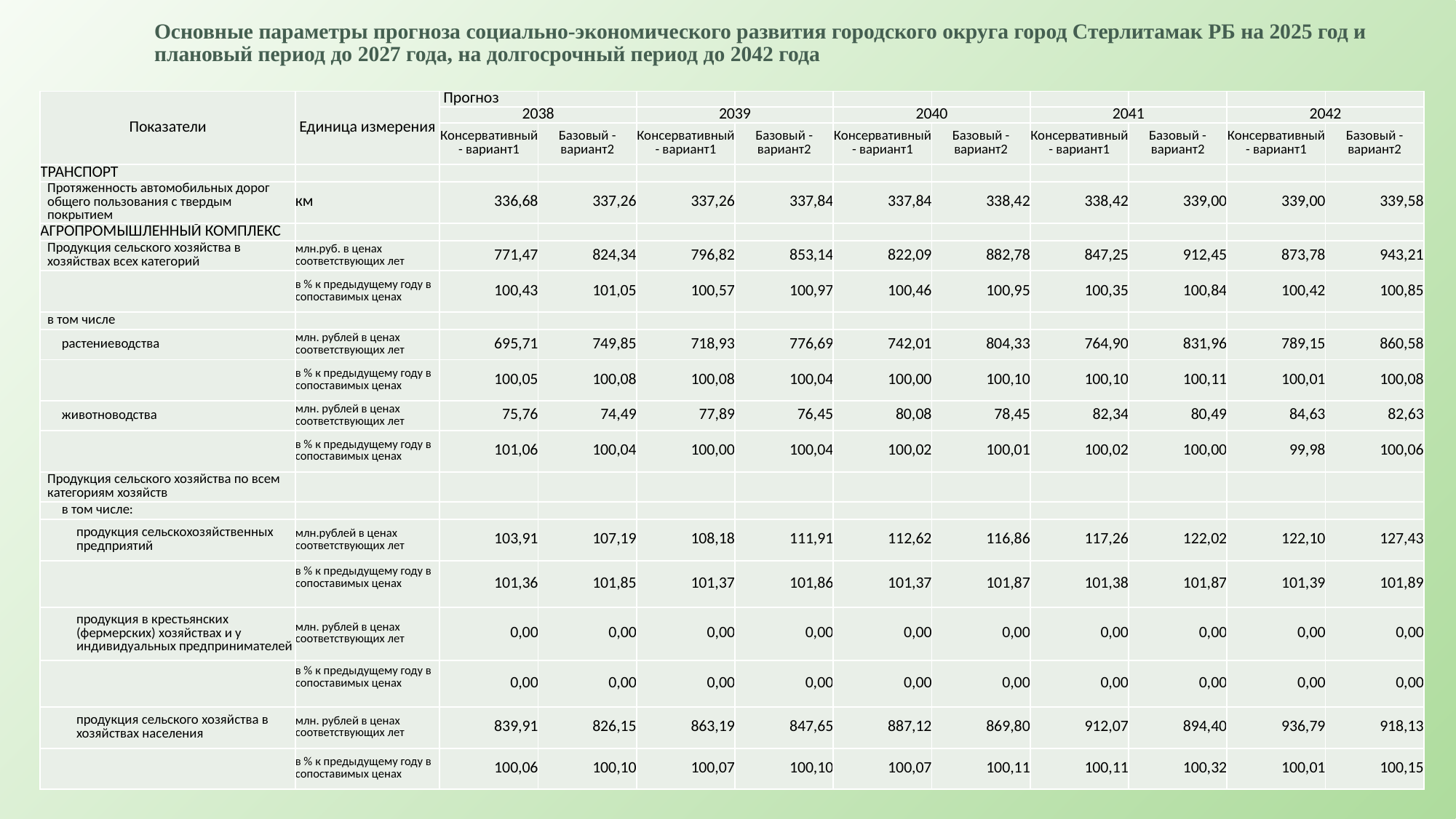

# Основные параметры прогноза социально-экономического развития городского округа город Стерлитамак РБ на 2025 год и плановый период до 2027 года, на долгосрочный период до 2042 года
| Показатели | Единица измерения | Прогноз |  |  |  |  |  |  |  |  |  |
| --- | --- | --- | --- | --- | --- | --- | --- | --- | --- | --- | --- |
|  |  | 2038 |  | 2039 |  | 2040 |  | 2041 |  | 2042 |  |
|  |  | Консервативный - вариант1 | Базовый - вариант2 | Консервативный - вариант1 | Базовый - вариант2 | Консервативный - вариант1 | Базовый - вариант2 | Консервативный - вариант1 | Базовый - вариант2 | Консервативный - вариант1 | Базовый - вариант2 |
| ТРАНСПОРТ |  |  |  |  |  |  |  |  |  |  |  |
| Протяженность автомобильных дорог общего пользования с твердым покрытием | км | 336,68 | 337,26 | 337,26 | 337,84 | 337,84 | 338,42 | 338,42 | 339,00 | 339,00 | 339,58 |
| АГРОПРОМЫШЛЕННЫЙ КОМПЛЕКС |  |  |  |  |  |  |  |  |  |  |  |
| Продукция сельского хозяйства в хозяйствах всех категорий | млн.руб. в ценах соответствующих лет | 771,47 | 824,34 | 796,82 | 853,14 | 822,09 | 882,78 | 847,25 | 912,45 | 873,78 | 943,21 |
|  | в % к предыдущему году в сопоставимых ценах | 100,43 | 101,05 | 100,57 | 100,97 | 100,46 | 100,95 | 100,35 | 100,84 | 100,42 | 100,85 |
| в том числе |  |  |  |  |  |  |  |  |  |  |  |
| растениеводства | млн. рублей в ценах соответствующих лет | 695,71 | 749,85 | 718,93 | 776,69 | 742,01 | 804,33 | 764,90 | 831,96 | 789,15 | 860,58 |
|  | в % к предыдущему году в сопоставимых ценах | 100,05 | 100,08 | 100,08 | 100,04 | 100,00 | 100,10 | 100,10 | 100,11 | 100,01 | 100,08 |
| животноводства | млн. рублей в ценах соответствующих лет | 75,76 | 74,49 | 77,89 | 76,45 | 80,08 | 78,45 | 82,34 | 80,49 | 84,63 | 82,63 |
|  | в % к предыдущему году в сопоставимых ценах | 101,06 | 100,04 | 100,00 | 100,04 | 100,02 | 100,01 | 100,02 | 100,00 | 99,98 | 100,06 |
| Продукция сельского хозяйства по всем категориям хозяйств |  |  |  |  |  |  |  |  |  |  |  |
| в том числе: |  |  |  |  |  |  |  |  |  |  |  |
| продукция сельскохозяйственных предприятий | млн.рублей в ценах соответствующих лет | 103,91 | 107,19 | 108,18 | 111,91 | 112,62 | 116,86 | 117,26 | 122,02 | 122,10 | 127,43 |
|  | в % к предыдущему году в сопоставимых ценах | 101,36 | 101,85 | 101,37 | 101,86 | 101,37 | 101,87 | 101,38 | 101,87 | 101,39 | 101,89 |
| продукция в крестьянских (фермерских) хозяйствах и у индивидуальных предпринимателей | млн. рублей в ценах соответствующих лет | 0,00 | 0,00 | 0,00 | 0,00 | 0,00 | 0,00 | 0,00 | 0,00 | 0,00 | 0,00 |
|  | в % к предыдущему году в сопоставимых ценах | 0,00 | 0,00 | 0,00 | 0,00 | 0,00 | 0,00 | 0,00 | 0,00 | 0,00 | 0,00 |
| продукция сельского хозяйства в хозяйствах населения | млн. рублей в ценах соответствующих лет | 839,91 | 826,15 | 863,19 | 847,65 | 887,12 | 869,80 | 912,07 | 894,40 | 936,79 | 918,13 |
|  | в % к предыдущему году в сопоставимых ценах | 100,06 | 100,10 | 100,07 | 100,10 | 100,07 | 100,11 | 100,11 | 100,32 | 100,01 | 100,15 |